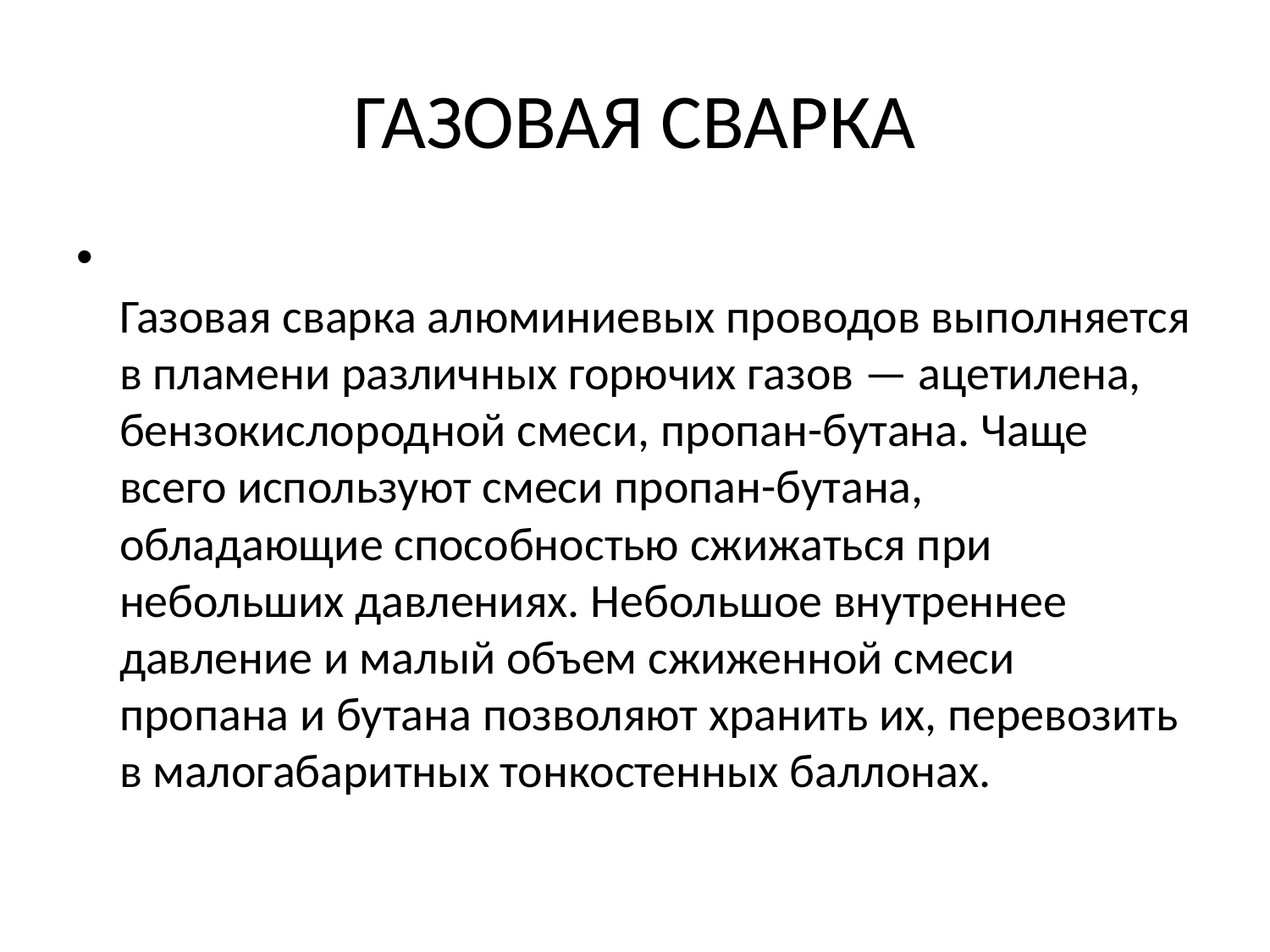

# ГАЗОВАЯ СВАРКА
Газовая сварка алюминиевых проводов выполняется в пламени различных горючих газов — ацетилена, бензокислородной смеси, пропан-бутана. Чаще всего используют смеси пропан-бутана, обладающие способностью сжижаться при небольших давлениях. Небольшое внутреннее давление и малый объем сжиженной смеси пропана и бутана позволяют хранить их, перевозить в малогабаритных тонкостенных баллонах.